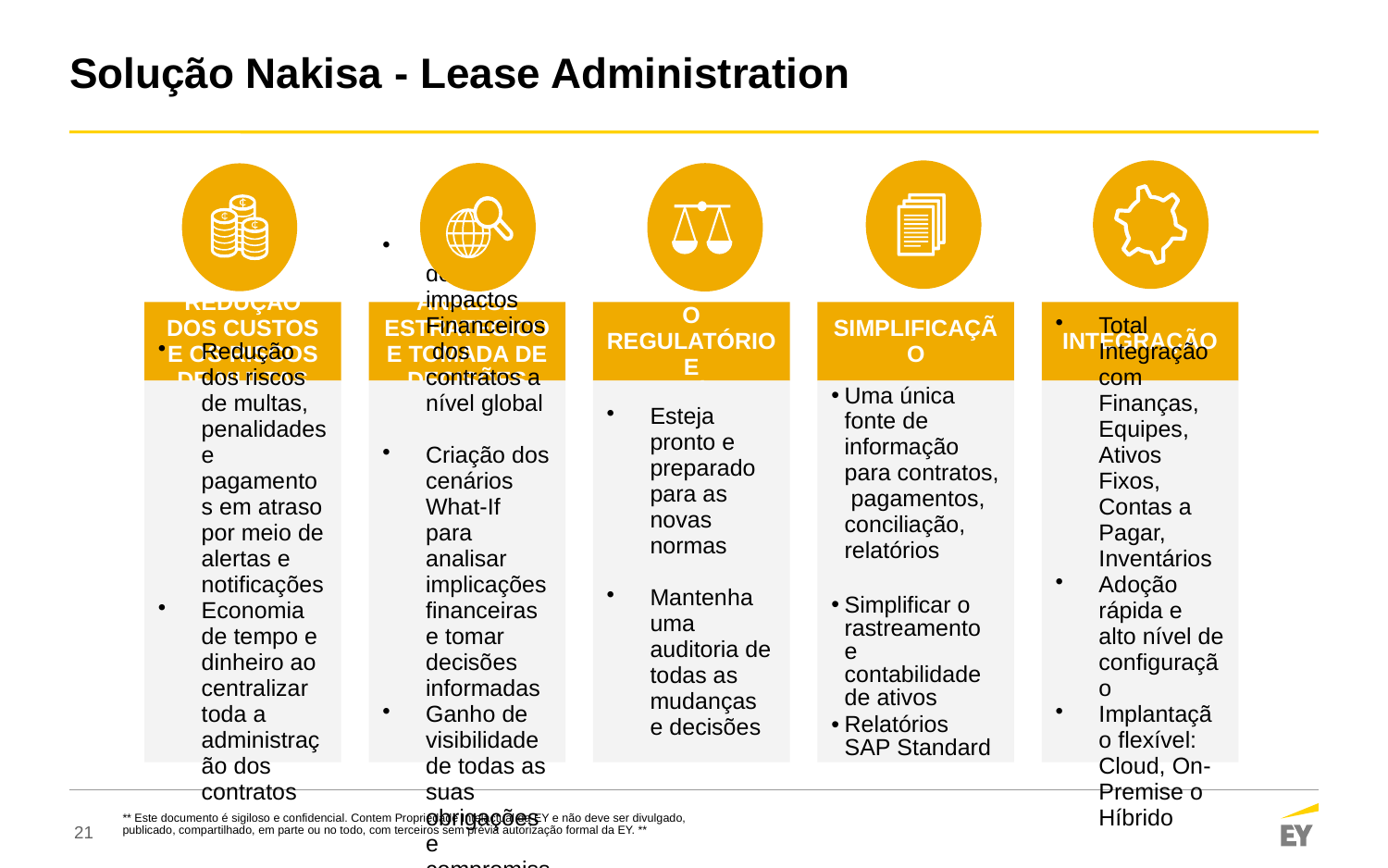

# Solução Nakisa - Lease Administration

CUMPRIMENTO REGULATÓRIO E RELATÓRIOS
Esteja pronto e preparado para as novas normas
Economia de tempo e dinheiro ao centralizar toda a administração dos contratos
Uma única fonte de informação para contratos,  pagamentos, conciliação, relatórios
Simplificar o rastreamento e contabilidade  de ativos
Relatórios SAP Standard
INTEGRAÇÃO
SIMPLIFICAÇÃO
Adoção rápida e alto nível de configuração
Implantação flexível: Cloud, On-Premise o Híbrido
** Este documento é sigiloso e confidencial. Contem Propriedade Intelactual da EY e não deve ser divulgado, publicado, compartilhado, em parte ou no todo, com terceiros sem prévia autorização formal da EY. **